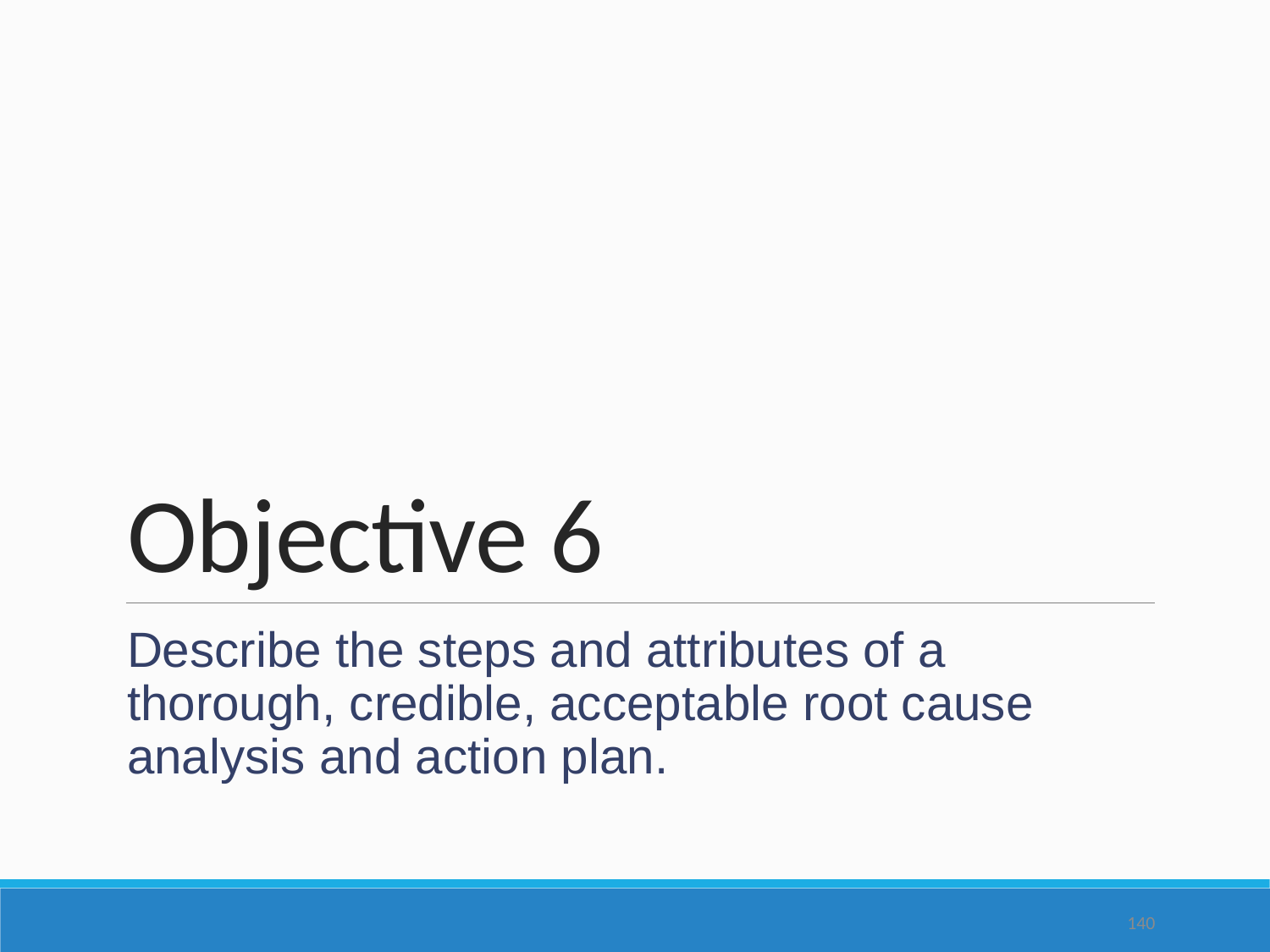

# Objective 6
Describe the steps and attributes of a thorough, credible, acceptable root cause analysis and action plan.

140